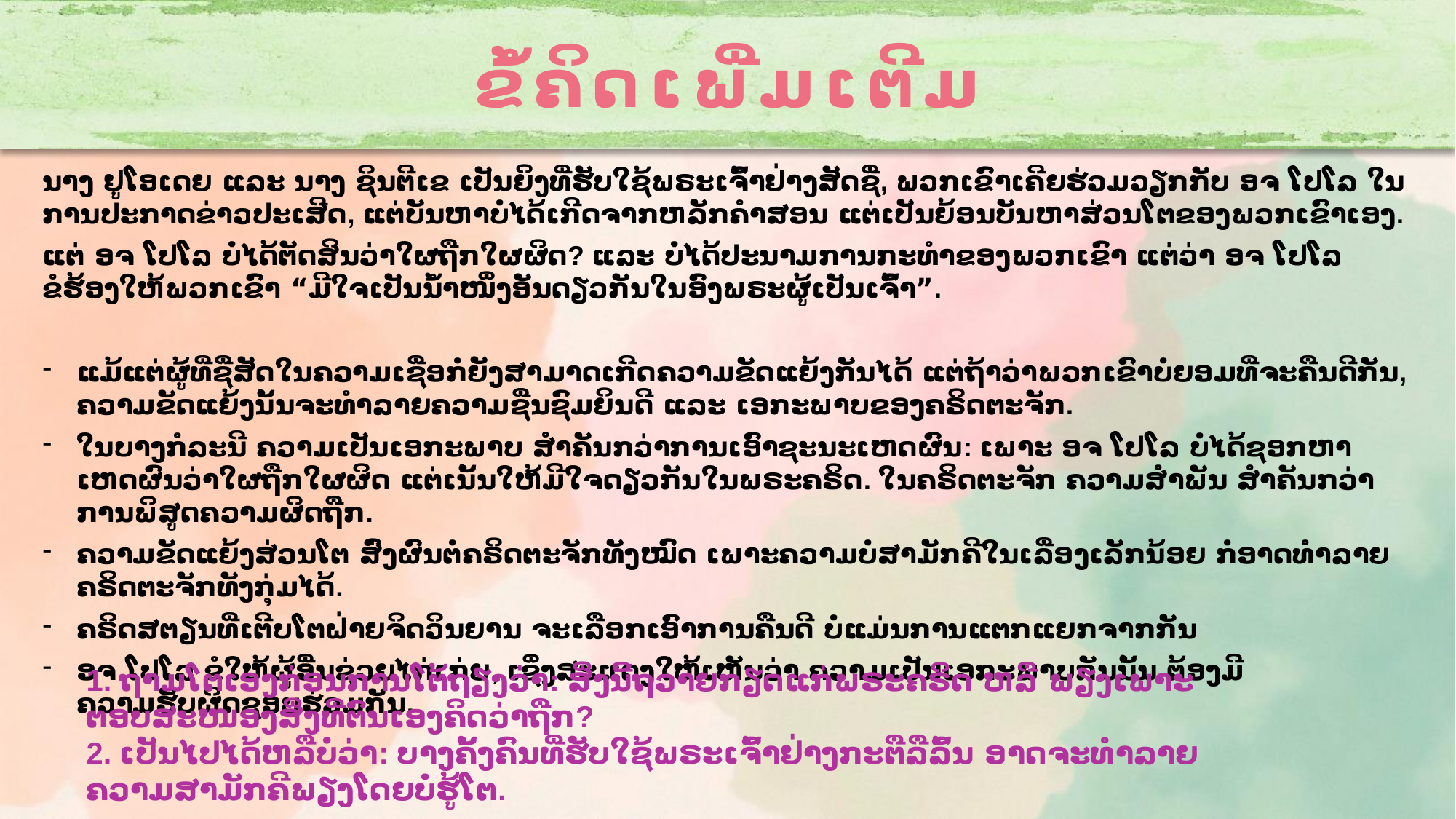

ຂໍ້ຄິດເພີ່ມເຕີມ
ນາງ ຢູໂອເດຍ ແລະ ນາງ ຊິນຕີເຂ ເປັນຍິງທີ່ຮັບໃຊ້ພຣະເຈົ້າຢ່າງສັດຊື່, ພວກເຂົາເຄີຍຮ່ວມວຽກກັບ ອຈ ໂປໂລ ໃນການປະກາດຂ່າວປະເສີດ, ແຕ່ບັນຫາບໍ່ໄດ້ເກີດຈາກຫລັກຄໍາສອນ ແຕ່ເປັນຍ້ອນບັນຫາສ່ວນໂຕຂອງພວກເຂົາເອງ.
ແຕ່ ອຈ ໂປໂລ ບໍ່ໄດ້ຕັດສິນວ່າໃຜຖືກໃຜຜິດ? ແລະ ບໍ່ໄດ້ປະນາມການກະທໍາຂອງພວກເຂົາ ແຕ່ວ່າ ອຈ ໂປໂລ ຂໍຮ້ອງໃຫ້ພວກເຂົາ “ມີໃຈເປັນນໍ້າໜຶ່ງອັນດຽວກັນໃນອົງພຣະຜູ້ເປັນເຈົ້າ”.

ແມ້ແຕ່ຜູ້ທີ່ຊື່ສັດໃນຄວາມເຊື່ອກໍ່ຍັງສາມາດເກີດຄວາມຂັດແຍ້ງກັນໄດ້ ແຕ່ຖ້າວ່າພວກເຂົາບໍ່ຍອມທີ່ຈະຄືນດີກັນ, ຄວາມຂັດແຍ້ງນັ້ນຈະທໍາລາຍຄວາມຊື່ນຊົມຍິນດີ ແລະ ເອກະພາບຂອງຄຣິດຕະຈັກ.
ໃນບາງກໍລະນີ ຄວາມເປັນເອກະພາບ ສໍາຄັນກວ່າການເອົາຊະນະເຫດຜົນ: ເພາະ ອຈ ໂປໂລ ບໍ່ໄດ້ຊອກຫາເຫດຜົນວ່າໃຜຖືກໃຜຜິດ ແຕ່ເນັ້ນໃຫ້ມີໃຈດຽວກັນໃນພຣະຄຣິດ. ໃນຄຣິດຕະຈັກ ຄວາມສໍາພັນ ສໍາຄັນກວ່າການພິສູດຄວາມຜິດຖືກ.
ຄວາມຂັດແຍ້ງສ່ວນໂຕ ສົ່ງຜົນຕໍ່ຄຣິດຕະຈັກທັງໝົດ ເພາະຄວາມບໍ່ສາມັກຄີໃນເລື່ອງເລັກນ້ອຍ ກໍ່ອາດທໍາລາຍຄຣິດຕະຈັກທັງກຸ່ມໄດ້.
ຄຣິດສຕຽນທີ່ເຕີບໂຕຝ່າຍຈິດວິນຍານ ຈະເລືອກເອົາການຄືນດີ ບໍ່ແມ່ນການແຕກແຍກຈາກກັນ
ອຈ ໂປໂລ ຂໍໃຫ້ຜູ້ອື່ນຊ່ວຍໄກ່ເກ່ຍ, ເຊິ່ງສະແດງໃຫ້ເຫັນວ່າ ຄວາມເປັນເອກະພາບກັນນັ້ນ ຕ້ອງມີຄວາມຮັບຜິດຊອບຮ່ວມກັນ.
1. ຖາມໂຕເອງກ່ອນການໂຕ້ຖຽງວ່າ: ສິ່ງນີ້ຖວາຍກຽດແກ່ພຣະຄຣິດ ຫລື ພຽງເພາະຕອບສະໜອງສິ່ງທີ່ຕົນເອງຄິດວ່າຖືກ?
2. ເປັນໄປໄດ້ຫລືບໍ່ວ່າ: ບາງຄັ້ງຄົນທີ່ຮັບໃຊ້ພຣະເຈົ້າຢ່າງກະຕືລືລົ້ນ ອາດຈະທໍາລາຍຄວາມສາມັກຄີພຽງໂດຍບໍ່ຮູ້ໂຕ.